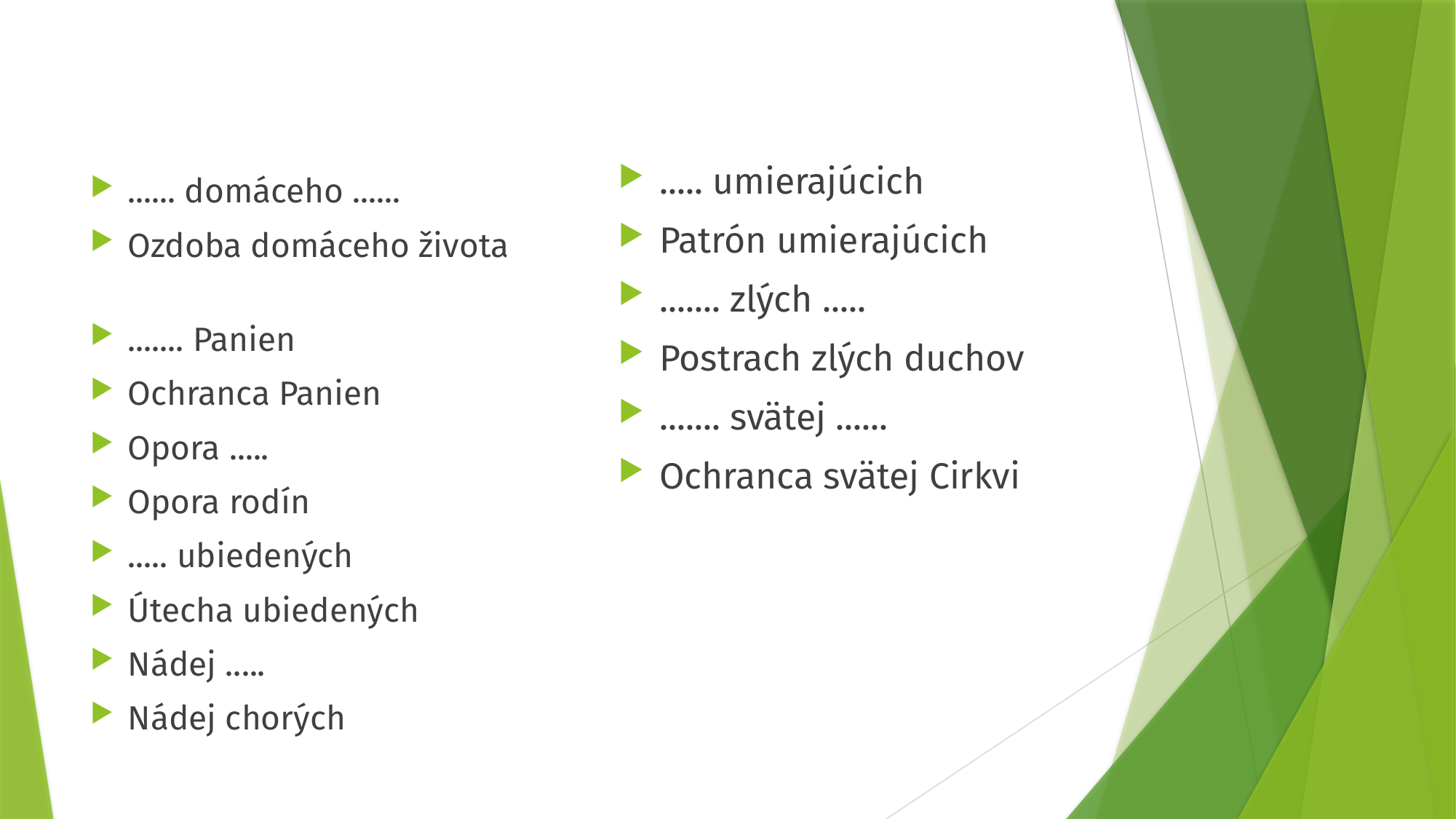

...... domáceho ......
Ozdoba domáceho života
....... Panien
Ochranca Panien
Opora .....
Opora rodín
..... ubiedených
Útecha ubiedených
Nádej .....
Nádej chorých

..... umierajúcich
Patrón umierajúcich
....... zlých .....
Postrach zlých duchov
....... svätej ......
Ochranca svätej Cirkvi